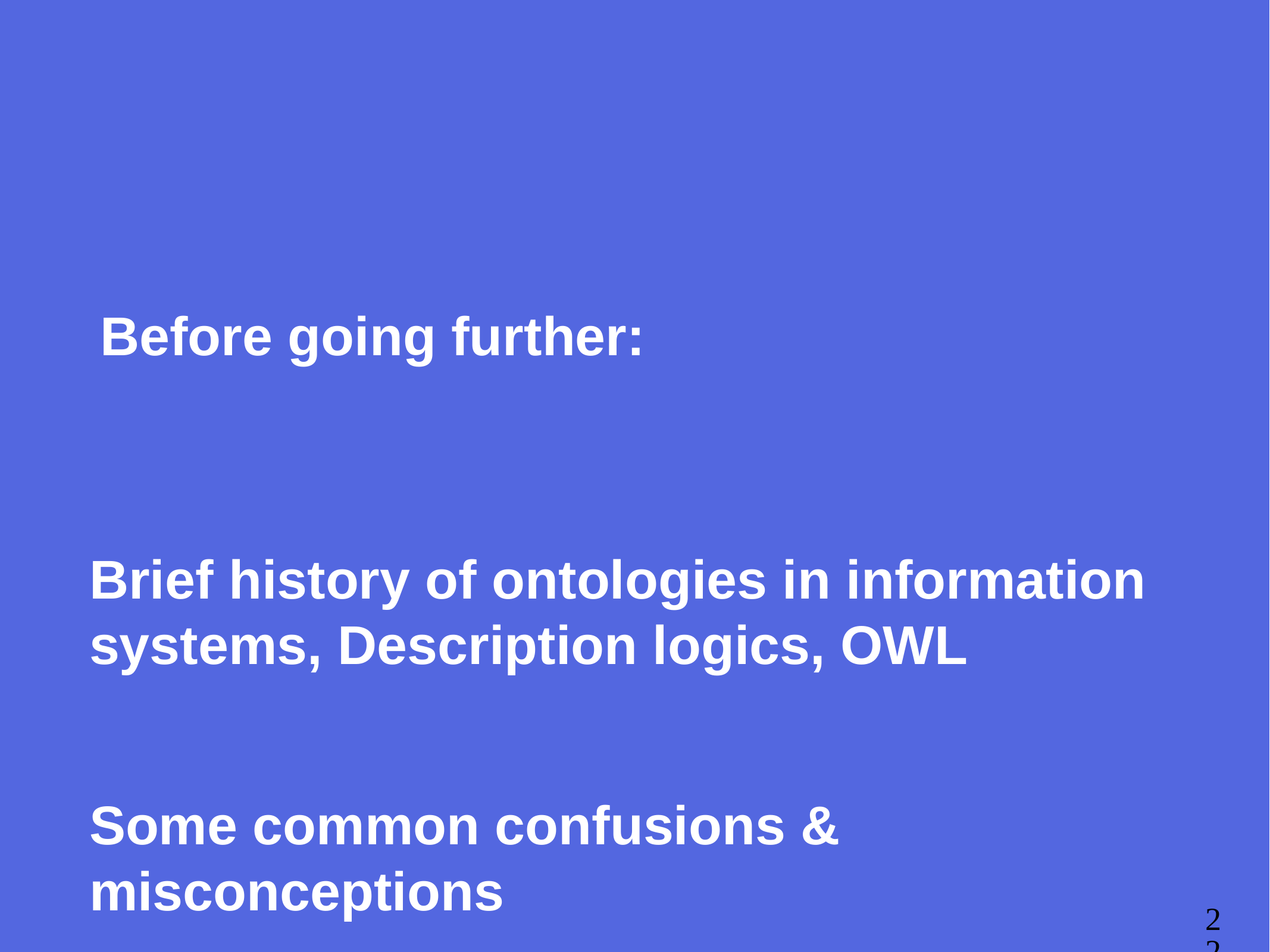

# Before going further:
Brief history of ontologies in information systems, Description logics, OWL

Some common confusions & misconceptions

22